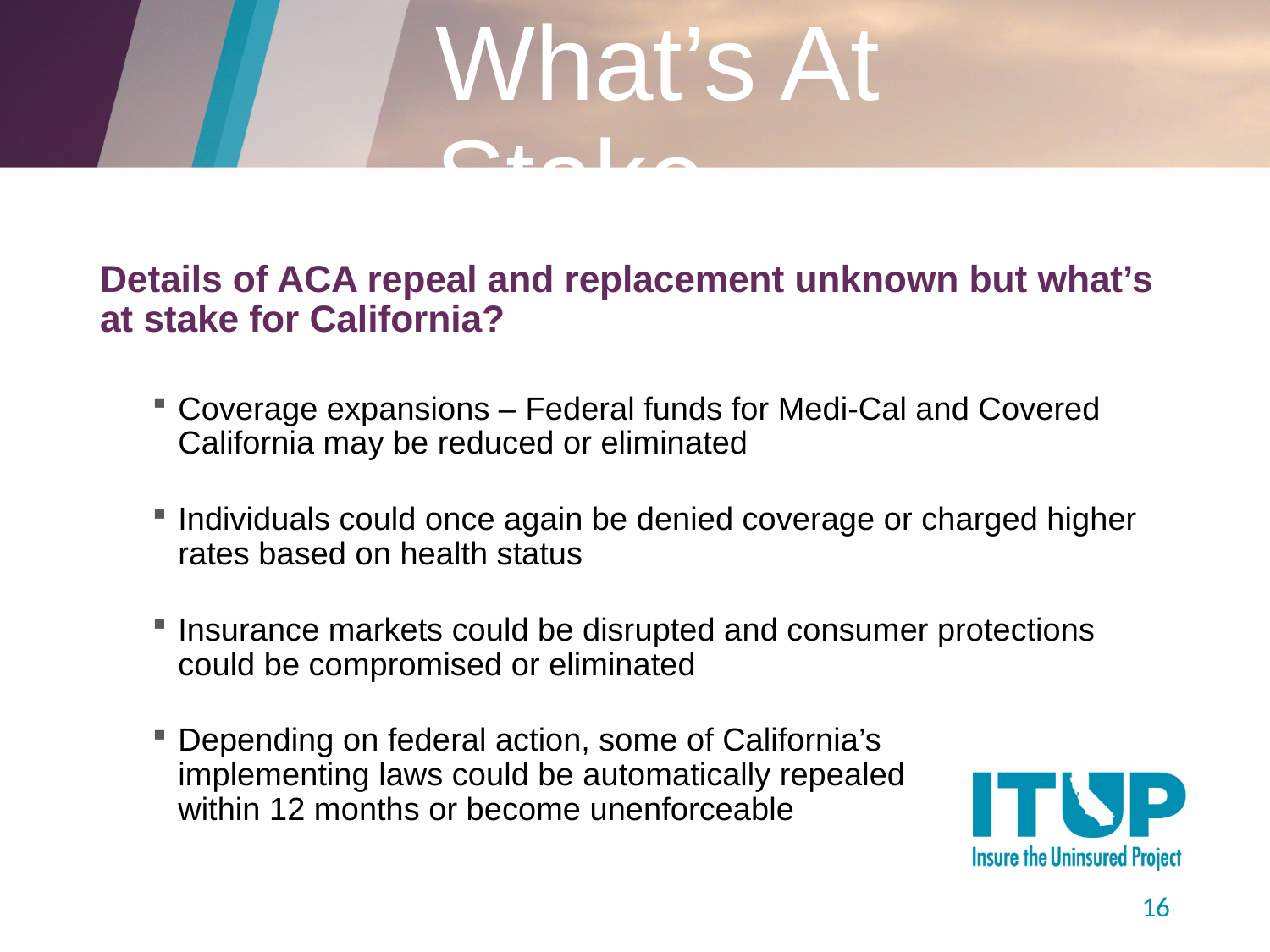

# What’s At Stake
Details of ACA repeal and replacement unknown but what’s at stake for California?
Coverage expansions – Federal funds for Medi-Cal and Covered California may be reduced or eliminated
Individuals could once again be denied coverage or charged higher rates based on health status
Insurance markets could be disrupted and consumer protections could be compromised or eliminated
Depending on federal action, some of California’s
implementing laws could be automatically repealed
within 12 months or become unenforceable

16